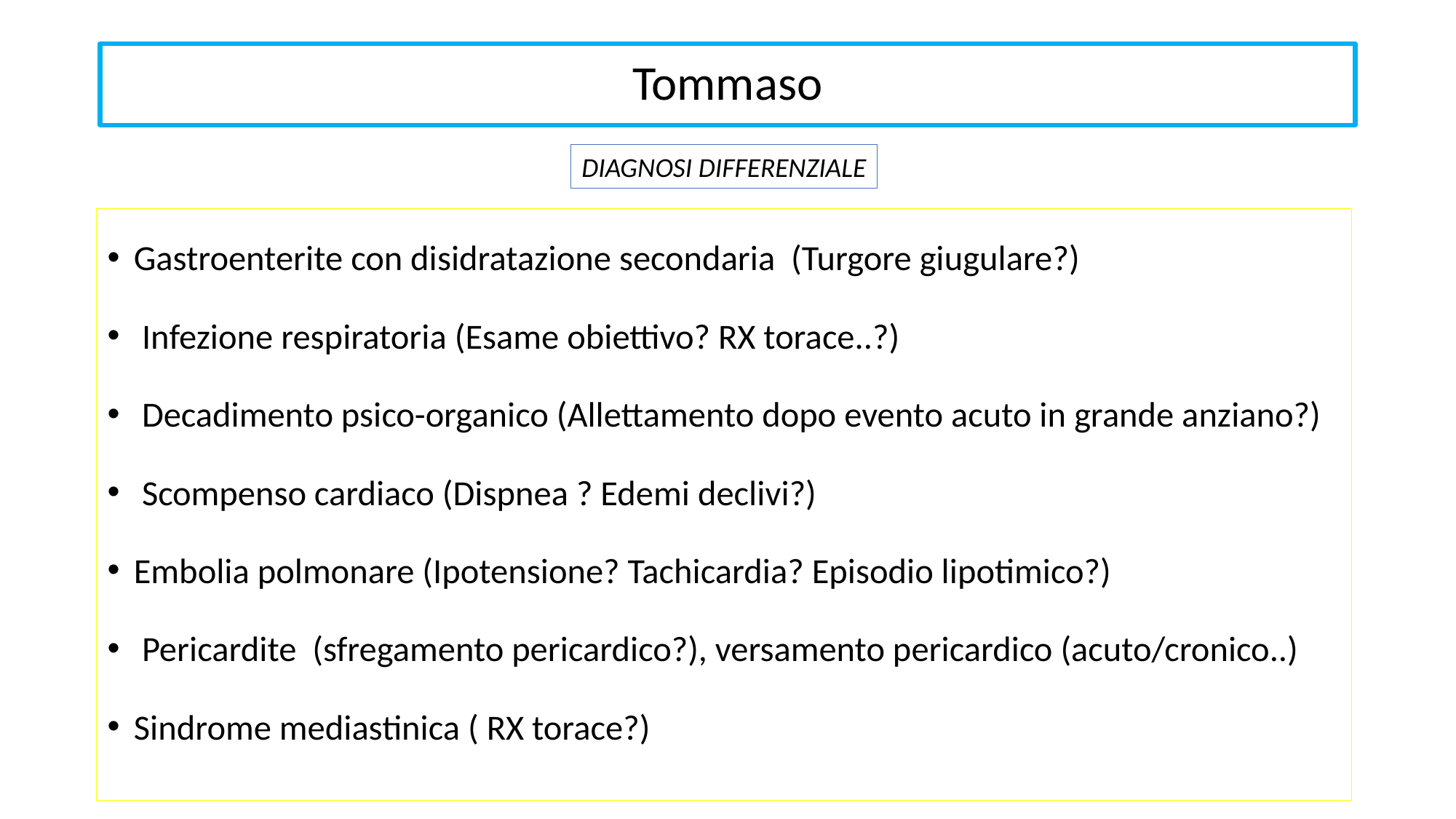

# Tommaso
DIAGNOSI DIFFERENZIALE
Gastroenterite con disidratazione secondaria  (Turgore giugulare?)
 Infezione respiratoria (Esame obiettivo? RX torace..?)
 Decadimento psico-organico (Allettamento dopo evento acuto in grande anziano?)
 Scompenso cardiaco (Dispnea ? Edemi declivi?)
Embolia polmonare (Ipotensione? Tachicardia? Episodio lipotimico?)
 Pericardite  (sfregamento pericardico?), versamento pericardico (acuto/cronico..)
Sindrome mediastinica ( RX torace?)